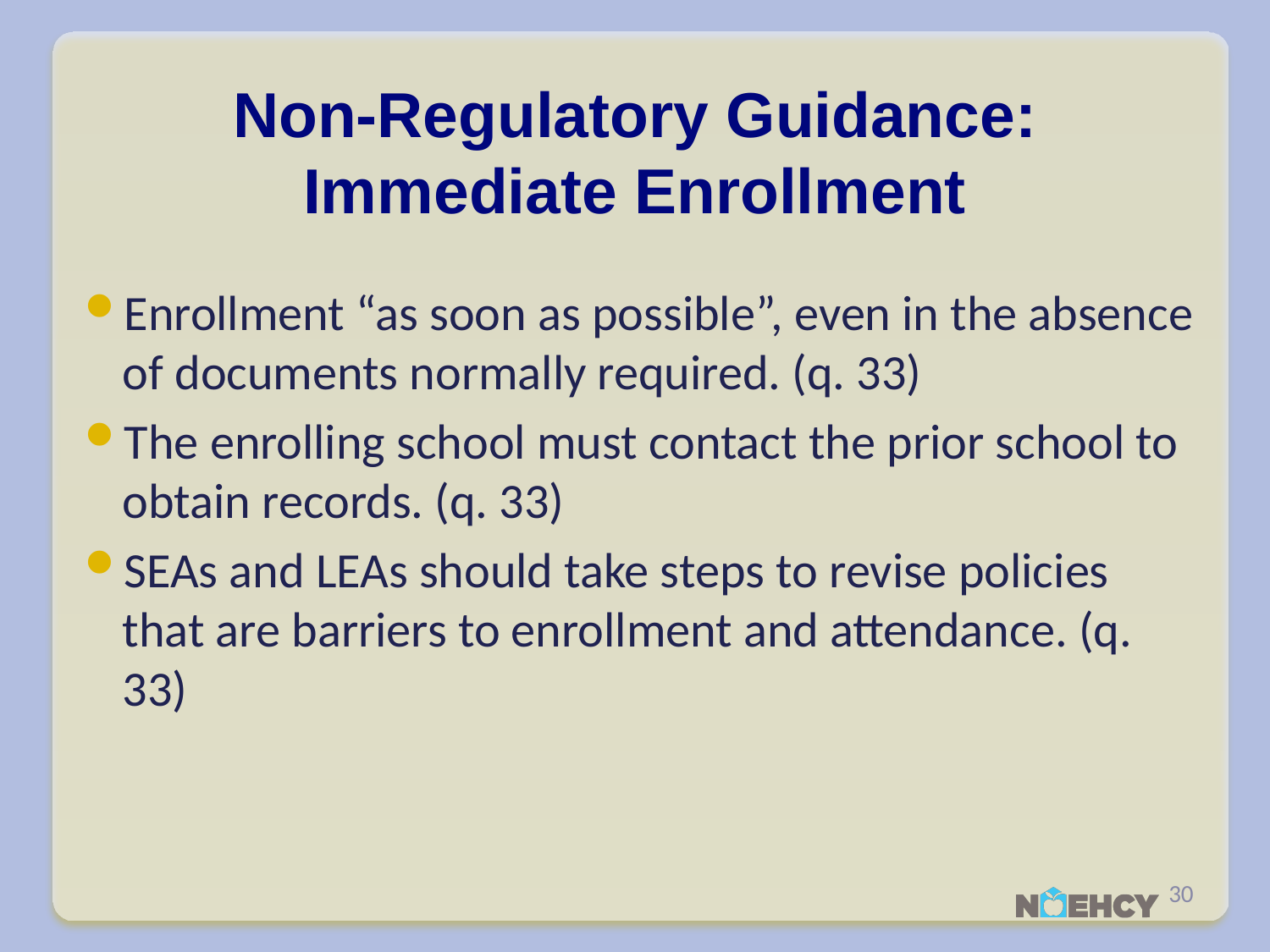

# Non-Regulatory Guidance: Immediate Enrollment
Enrollment “as soon as possible”, even in the absence of documents normally required. (q. 33)
The enrolling school must contact the prior school to obtain records. (q. 33)
SEAs and LEAs should take steps to revise policies that are barriers to enrollment and attendance. (q. 33)

30